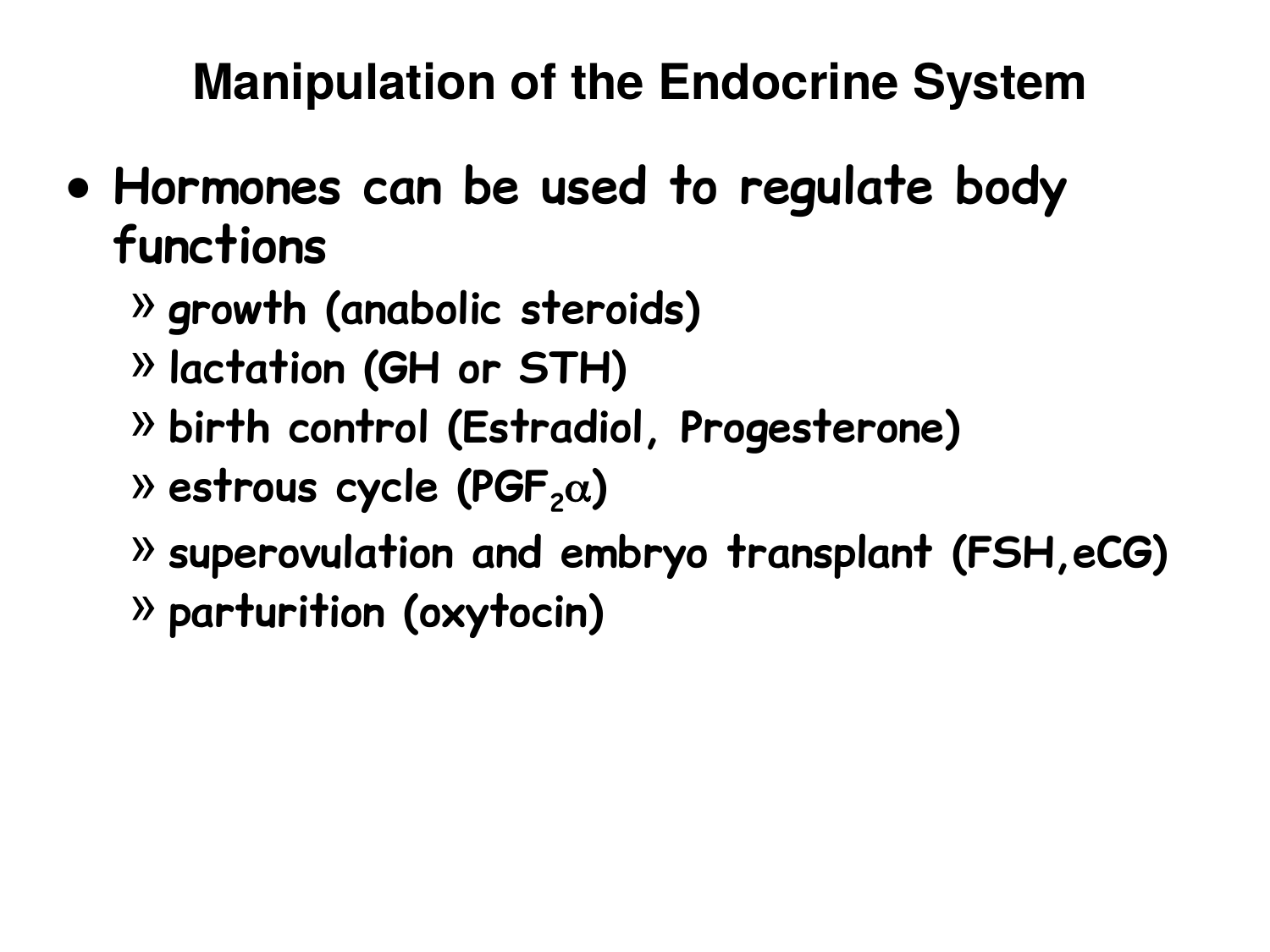

# Manipulation of the Endocrine System
Hormones can be used to regulate body functions
growth (anabolic steroids)
lactation (GH or STH)
birth control (Estradiol, Progesterone)
estrous cycle (PGF2α)
superovulation and embryo transplant (FSH,eCG)
parturition (oxytocin)